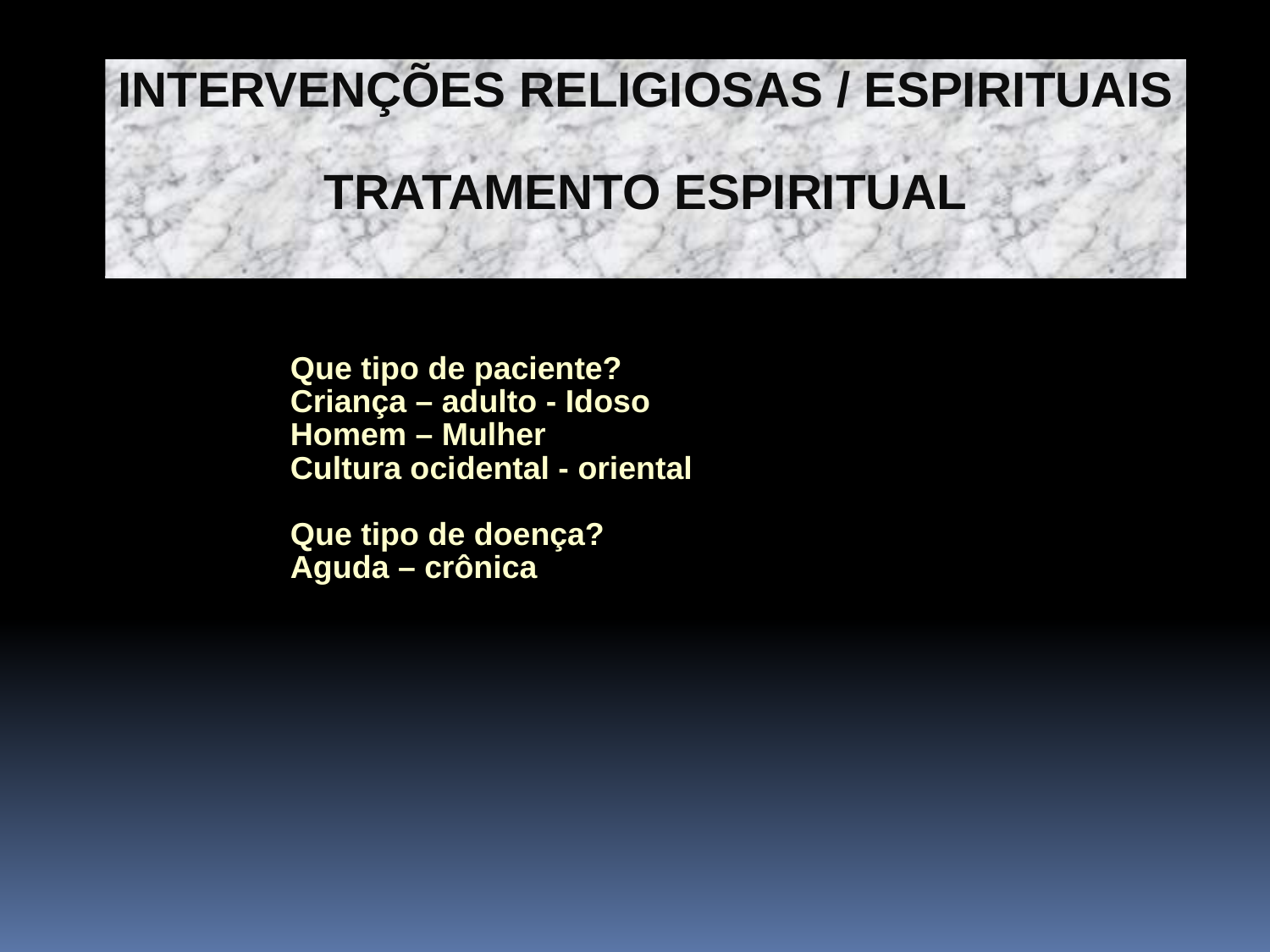

INTERVENÇÕES RELIGIOSAS / ESPIRITUAIS

TRATAMENTO ESPIRITUAL

Que tipo de paciente?
Criança – adulto - Idoso
Homem – Mulher
Cultura ocidental - oriental

Que tipo de doença?
Aguda – crônica